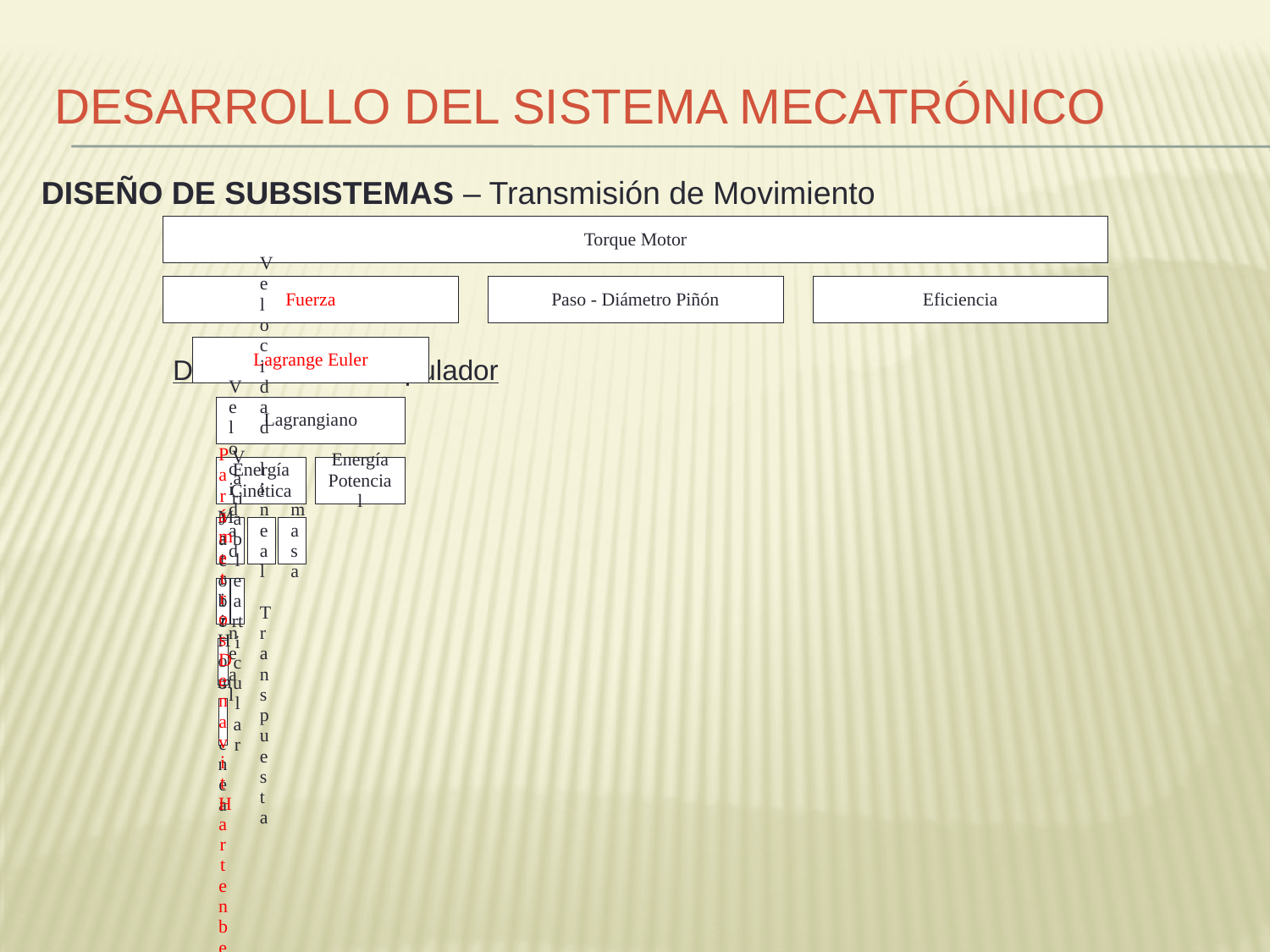

# DESARROLLO DEL SISTEMA MECATRÓNICO
DISEÑO DE SUBSISTEMAS – Transmisión de Movimiento
Torque Motor
Fuerza
Paso - Diámetro Piñón
Eficiencia
Lagrange Euler
Lagrangiano
Dinámica del Manipulador